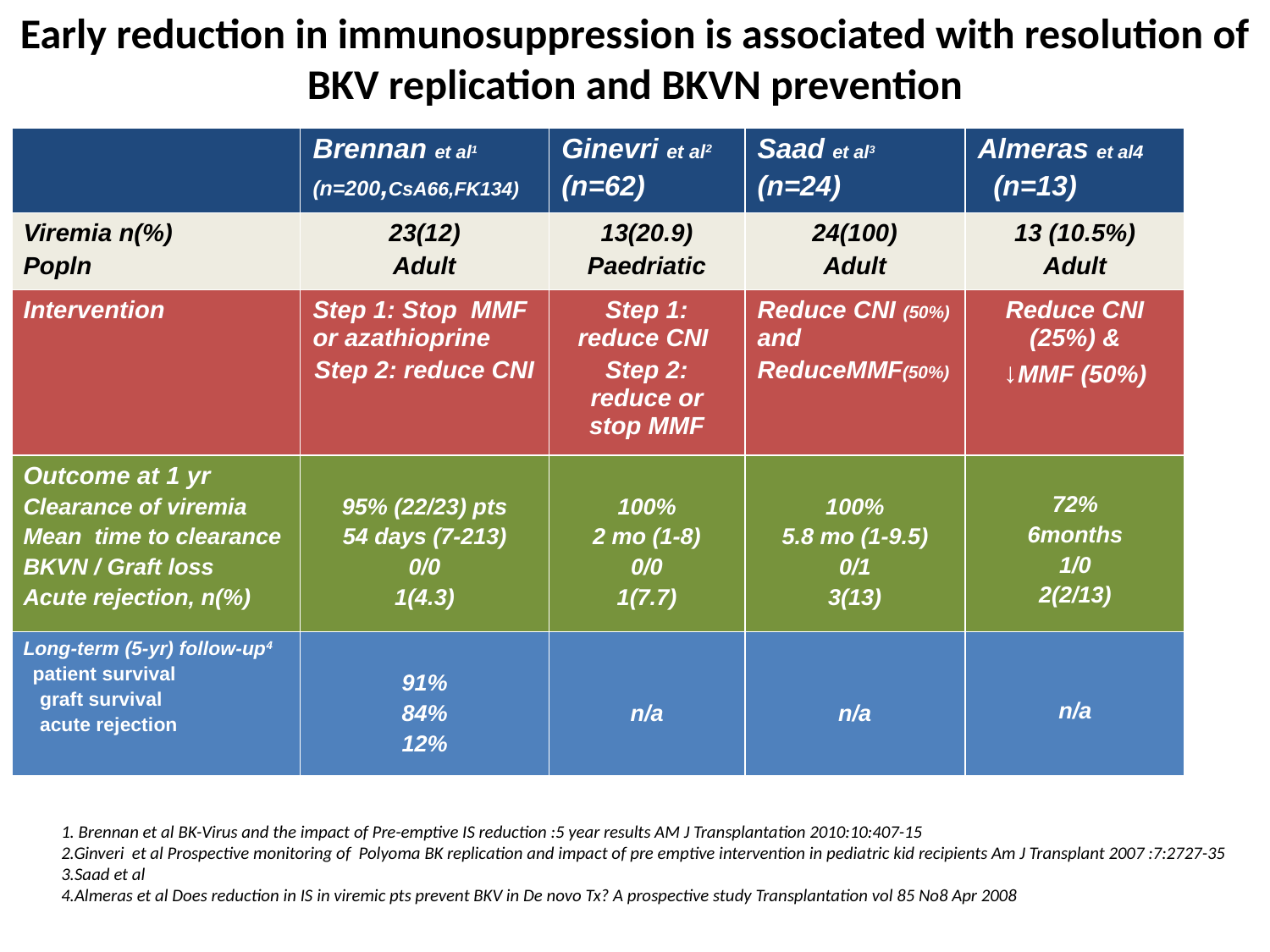

Early reduction in immunosuppression is associated with resolution of BKV replication and BKVN prevention
|  | Brennan et al1 (n=200,CsA66,FK134) | Ginevri et al2 (n=62) | Saad et al3 (n=24) | Almeras et al4 (n=13) |
| --- | --- | --- | --- | --- |
| Viremia n(%) Popln | 23(12) Adult | 13(20.9) Paedriatic | 24(100) Adult | 13 (10.5%) Adult |
| Intervention | Step 1: Stop MMF or azathioprine Step 2: reduce CNI | Step 1: reduce CNI Step 2: reduce or stop MMF | Reduce CNI (50%) and ReduceMMF(50%) | Reduce CNI (25%) & ↓MMF (50%) |
| Outcome at 1 yr Clearance of viremia Mean time to clearance BKVN / Graft loss Acute rejection, n(%) | 95% (22/23) pts 54 days (7-213) 0/0 1(4.3) | 100% 2 mo (1-8) 0/0 1(7.7) | 100% 5.8 mo (1-9.5) 0/1 3(13) | 72% 6months 1/0 2(2/13) |
| Long-term (5-yr) follow-up4 patient survival graft survival acute rejection | 91% 84% 12% | n/a | n/a | n/a |
1. Brennan et al BK-Virus and the impact of Pre-emptive IS reduction :5 year results AM J Transplantation 2010:10:407-15
2.Ginveri  et al Prospective monitoring of  Polyoma BK replication and impact of pre emptive intervention in pediatric kid recipients Am J Transplant 2007 :7:2727-35
3.Saad et al
4.Almeras et al Does reduction in IS in viremic pts prevent BKV in De novo Tx? A prospective study Transplantation vol 85 No8 Apr 2008